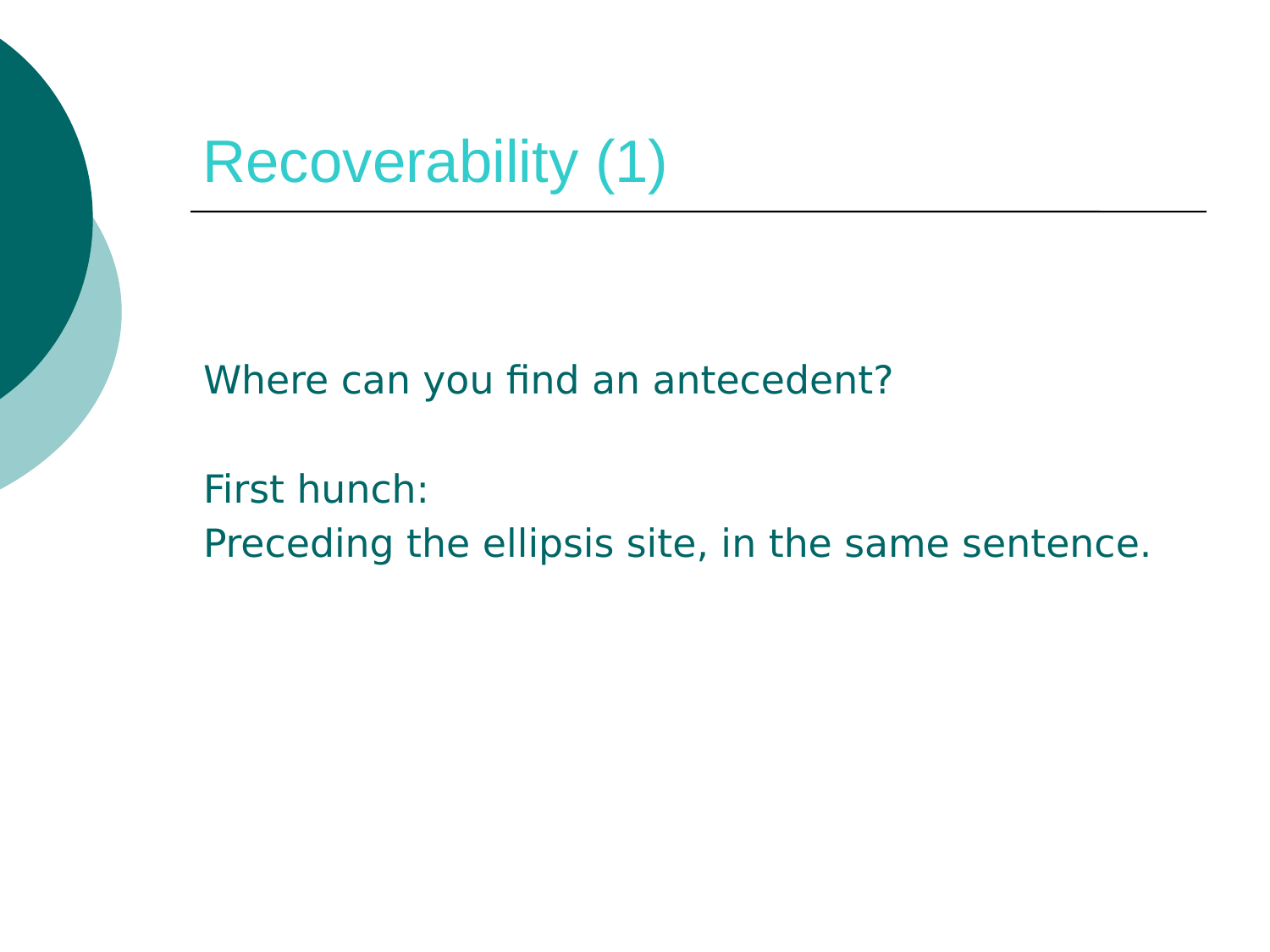

# Recoverability (1)
Where can you find an antecedent?

First hunch:
Preceding the ellipsis site, in the same sentence.